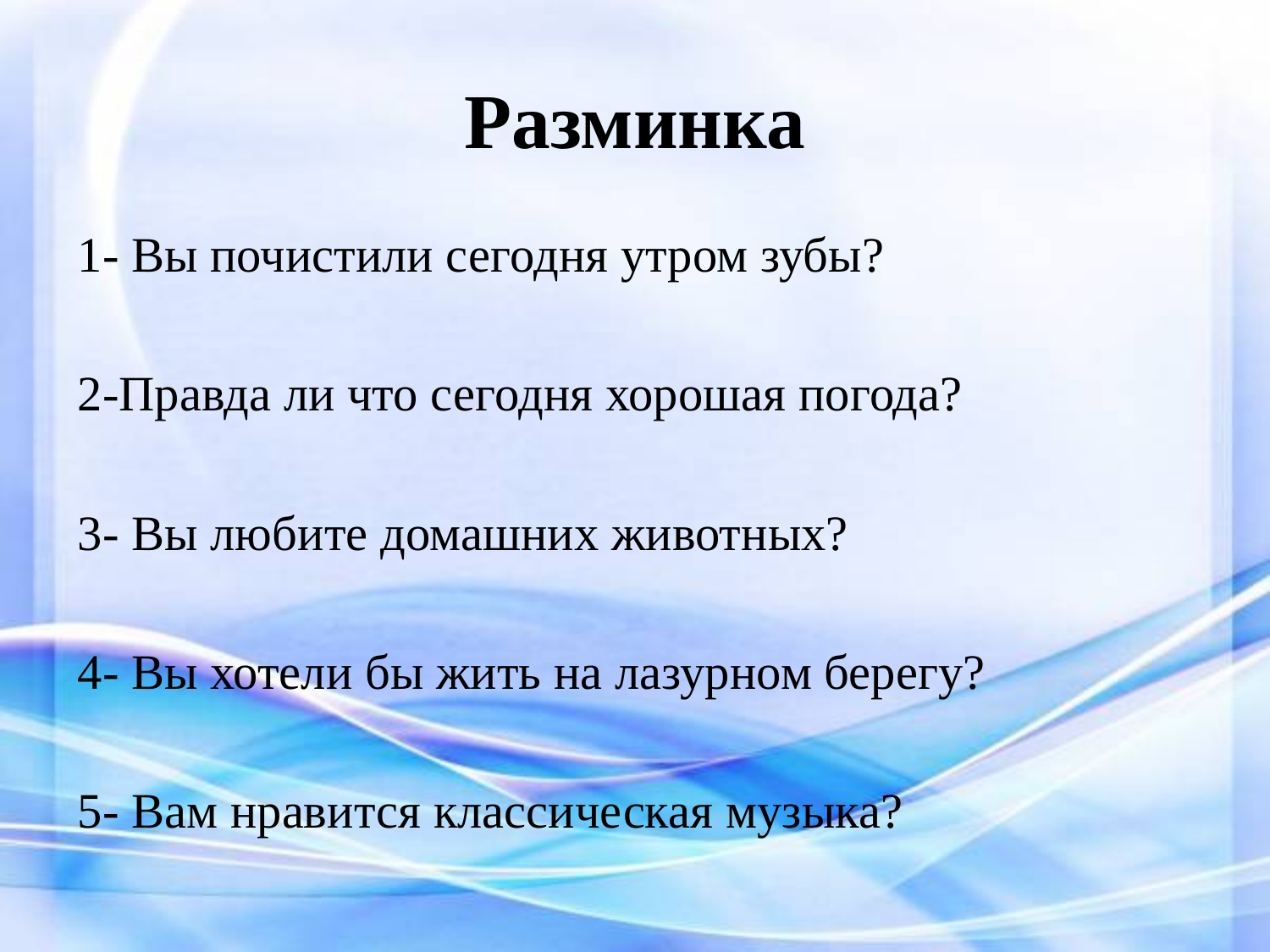

# Разминка
1- Вы почистили сегодня утром зубы?

2-Правда ли что сегодня хорошая погода?

3- Вы любите домашних животных?

4- Вы хотели бы жить на лазурном берегу?

5- Вам нравится классическая музыка?